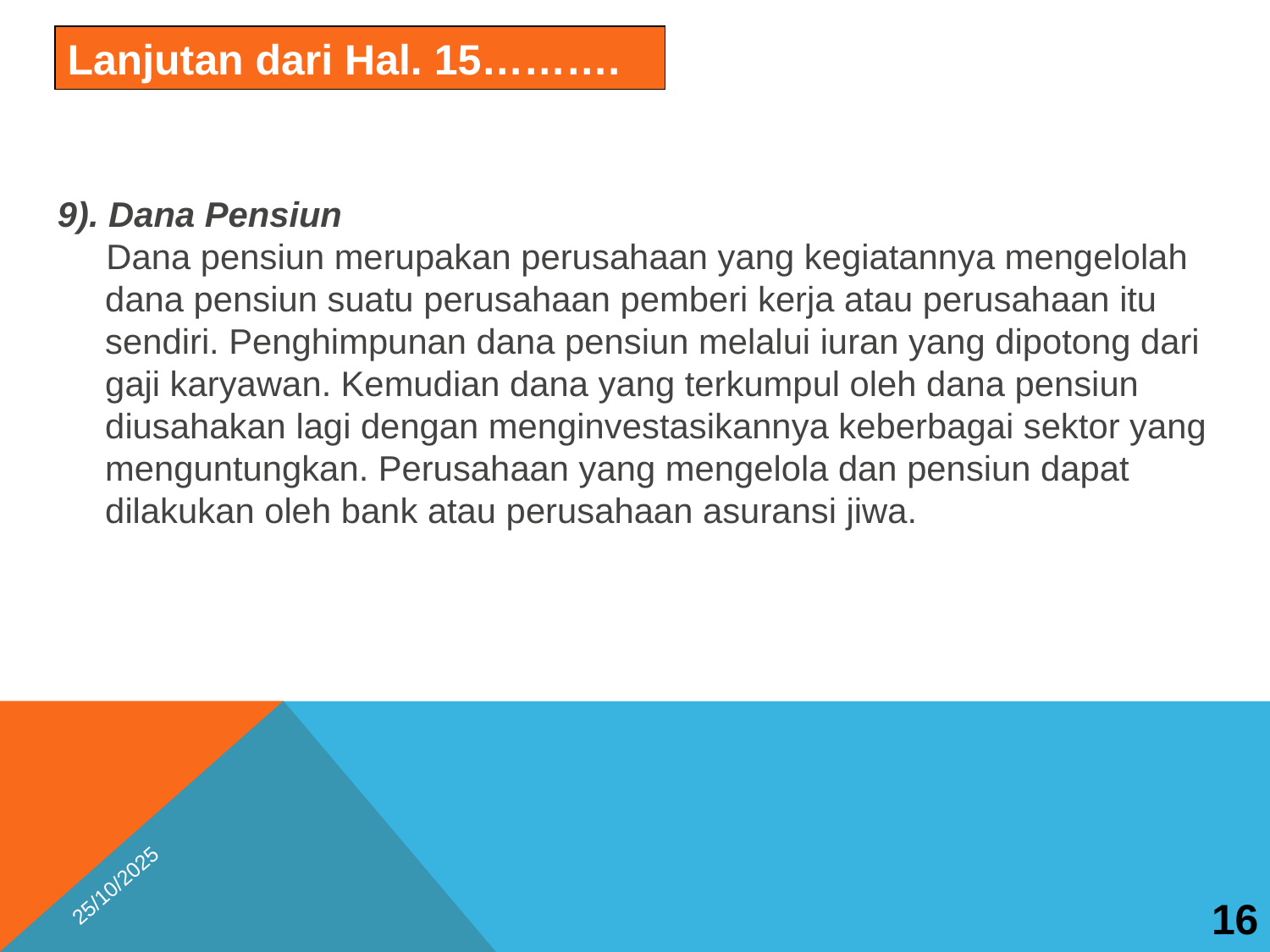

Lanjutan dari Hal. 15……….

9). Dana Pensiun
     Dana pensiun merupakan perusahaan yang kegiatannya mengelolah dana pensiun suatu perusahaan pemberi kerja atau perusahaan itu sendiri. Penghimpunan dana pensiun melalui iuran yang dipotong dari gaji karyawan. Kemudian dana yang terkumpul oleh dana pensiun diusahakan lagi dengan menginvestasikannya keberbagai sektor yang menguntungkan. Perusahaan yang mengelola dan pensiun dapat dilakukan oleh bank atau perusahaan asuransi jiwa.
16
25/10/2025